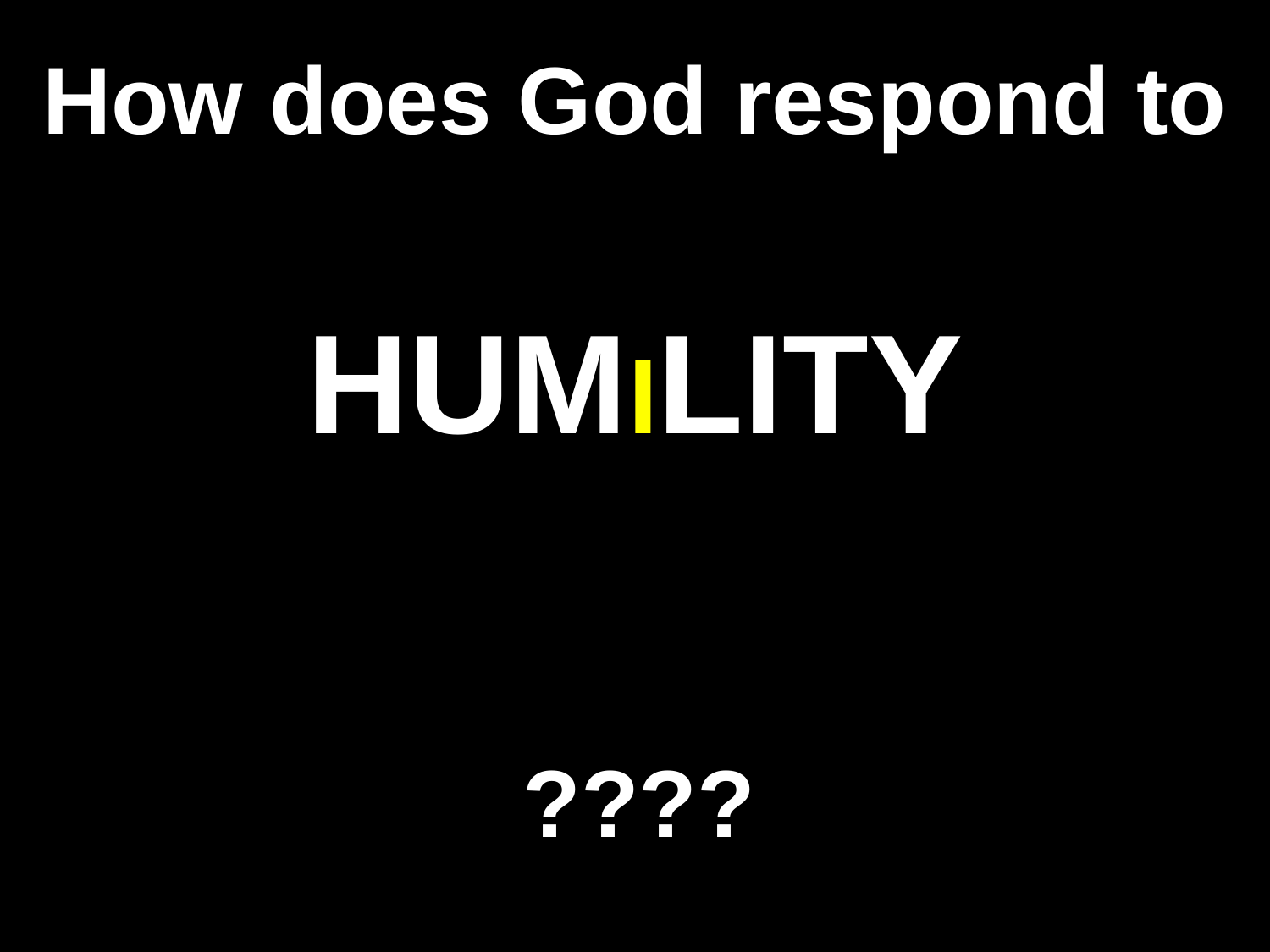

# How does God respond to
HUMILITY
????